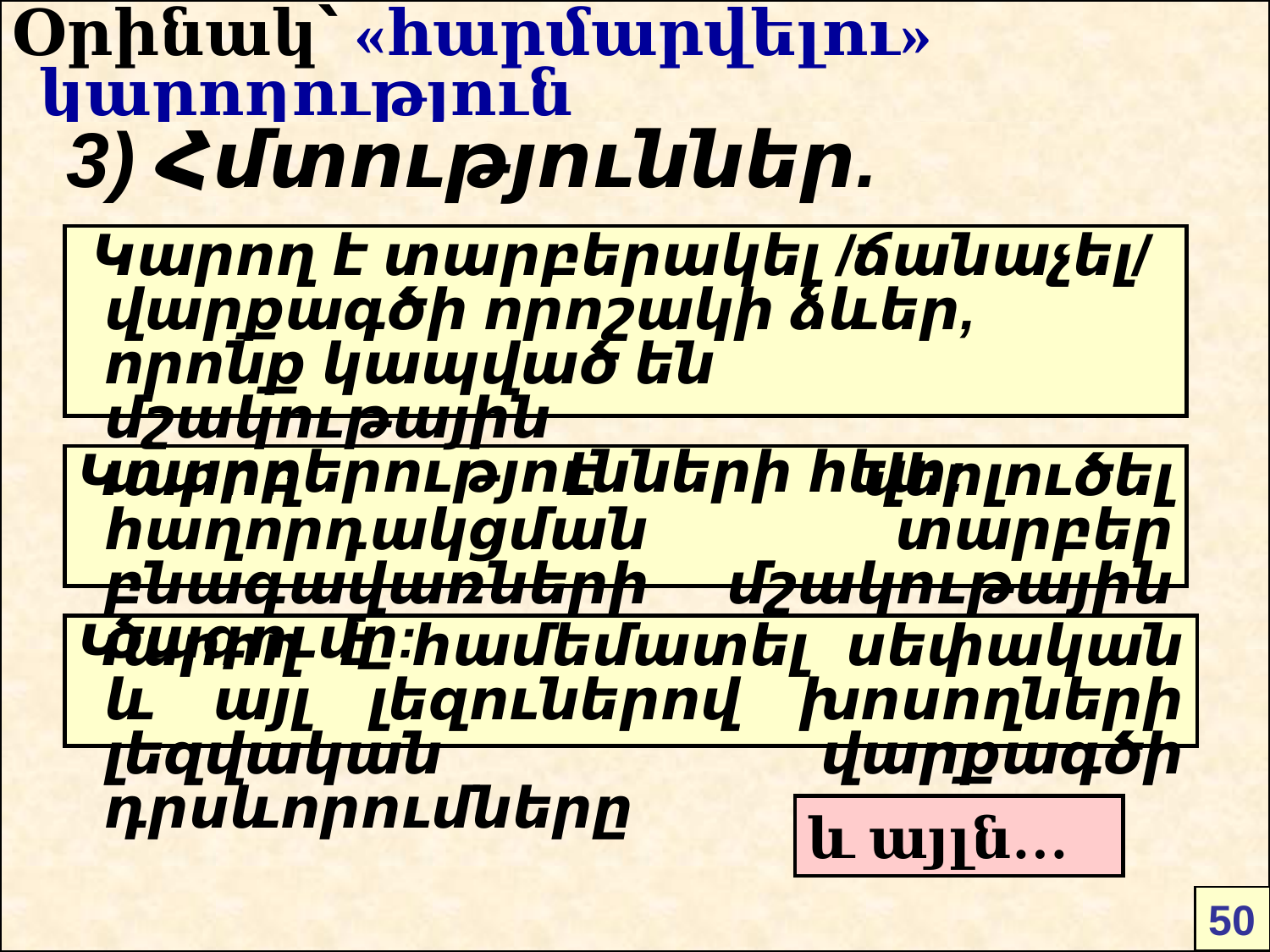

Օրինակ՝ «հարմարվելու» կարողություն
3) Հմտություններ.
 Կարող է տարբերակել /ճանաչել/ վարքագծի որոշակի ձևեր, որոնք կապված են մշակութային տարբերությունների հետ:
Pourquoi ?
Կարող է վերլուծել հաղորդակցման տարբեր բնագավառների մշակութային ծագումը:
Կարող է համեմատել սեփական և այլ լեզուներով խոսողների լեզվական վարքագծի դրսևորումները
և այլն…
50